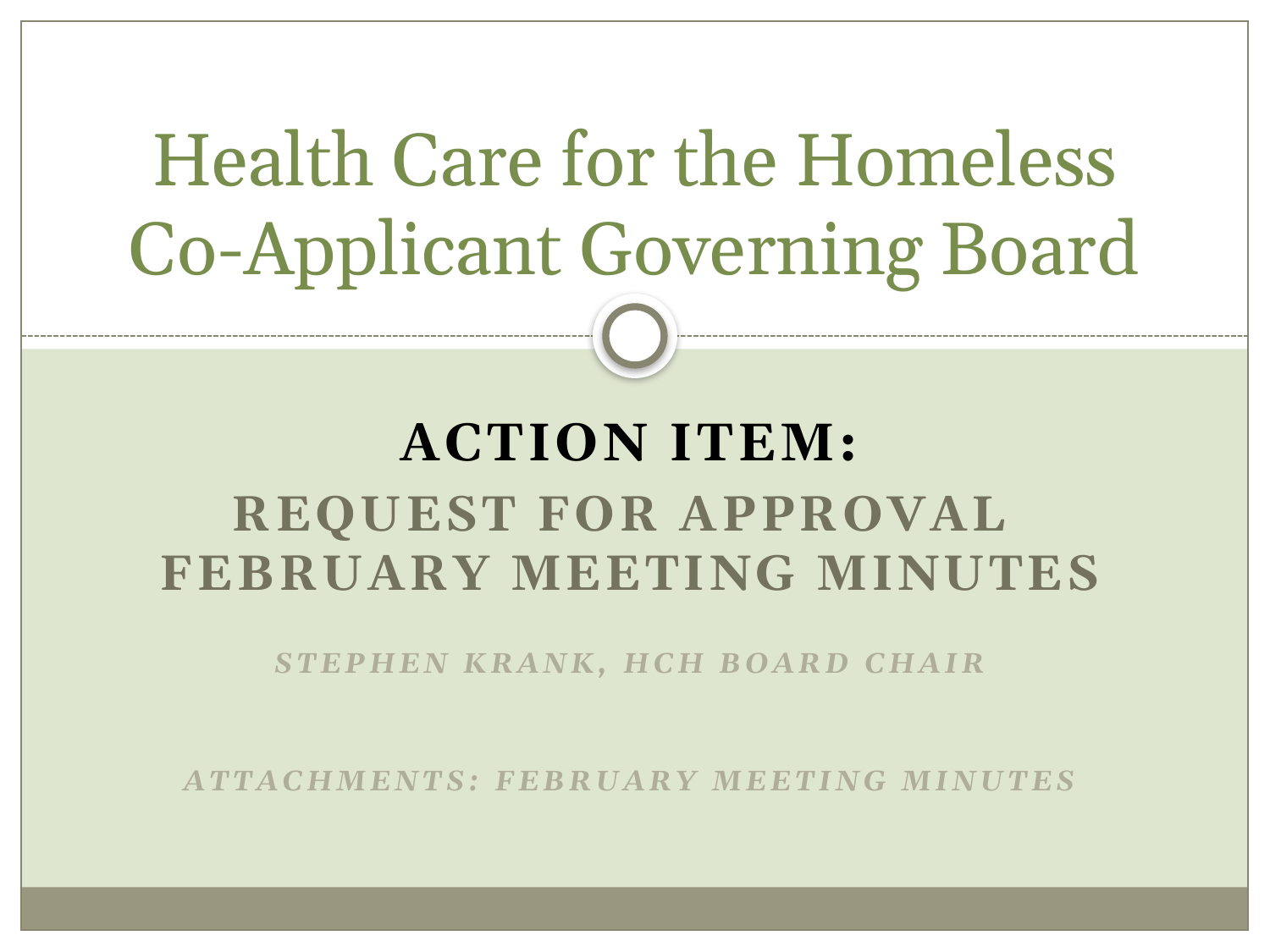

# Health Care for the Homeless Co-Applicant Governing Board
Action ITEM:
Request for Approval
February Meeting Minutes

Stephen Krank, HCH Board Chair

Attachments: February Meeting Minutes